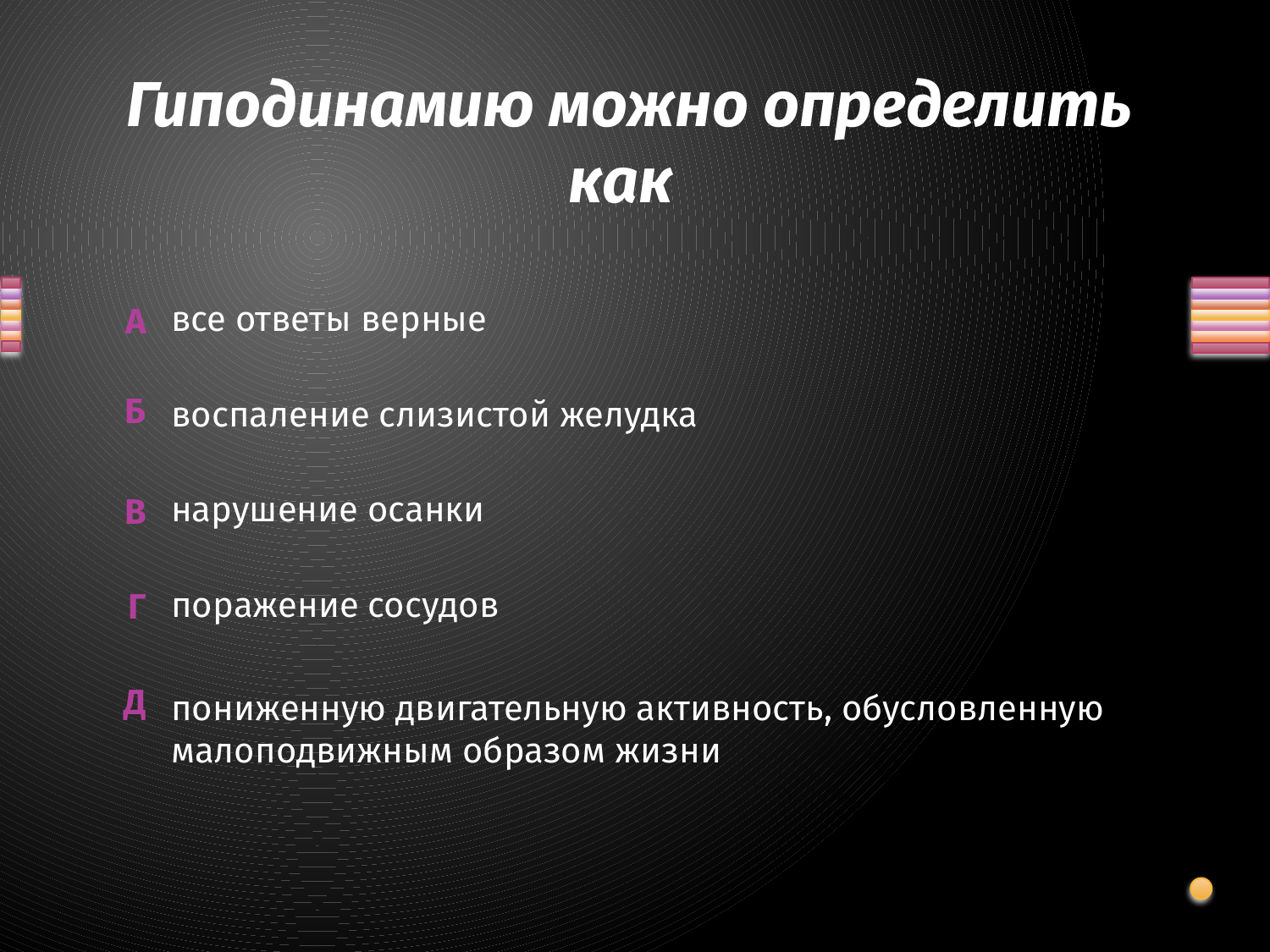

# Гиподинамию можно определить как
все ответы верные
воспаление слизистой желудка
нарушение осанки
поражение сосудов
пониженную двигательную активность, обусловленную малоподвижным образом жизни